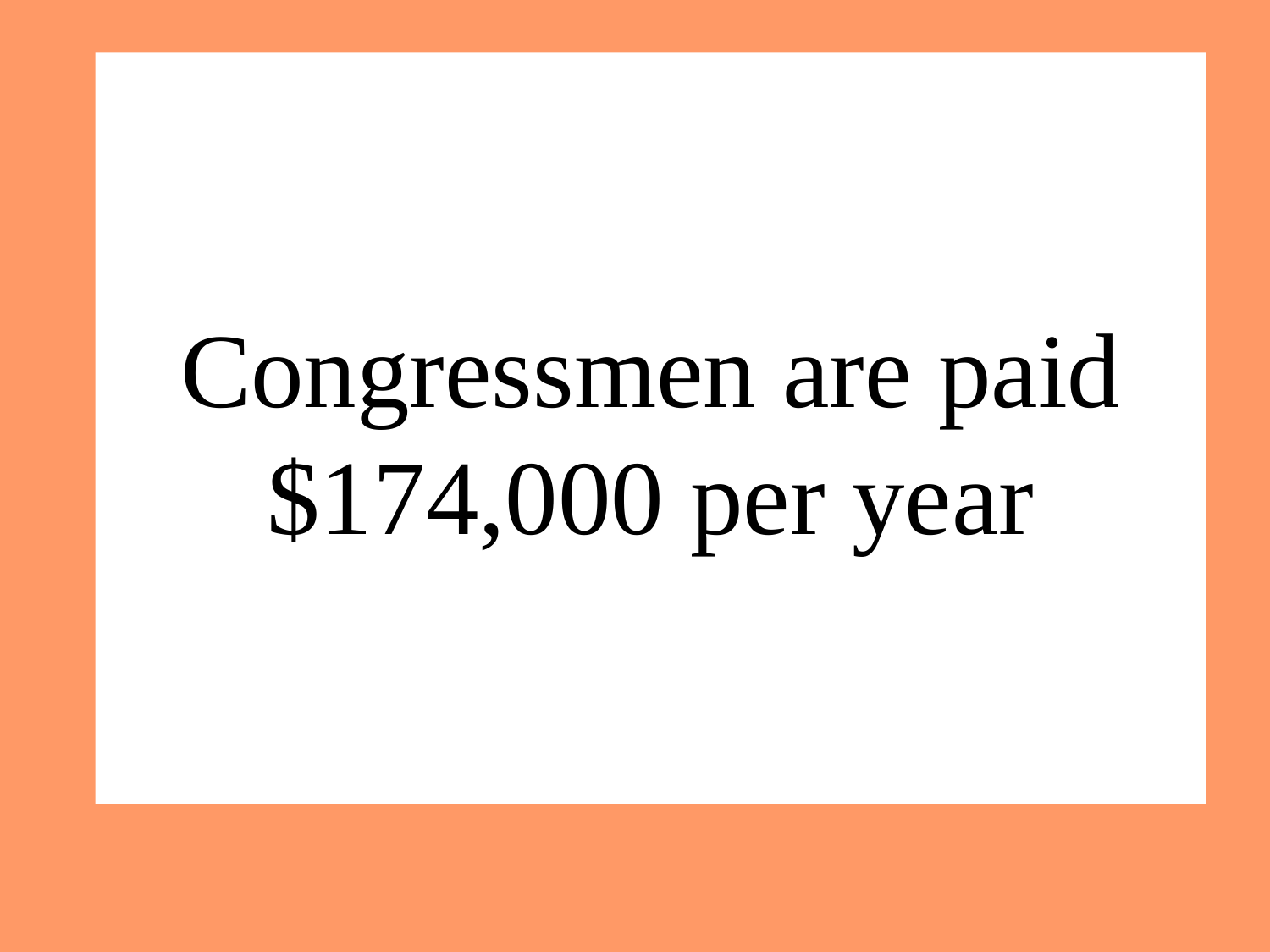

# Congressmen are paid $174,000 per year